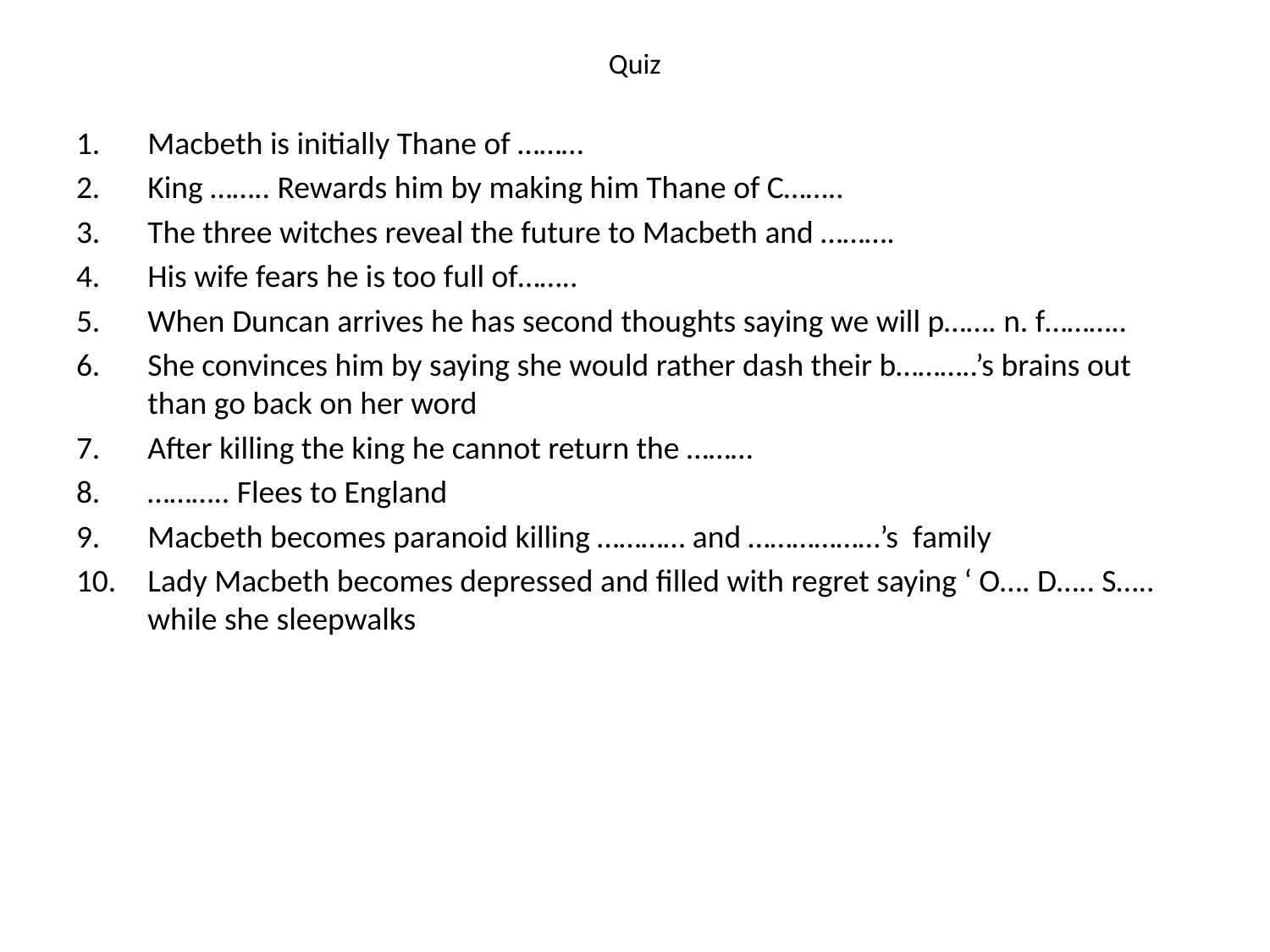

# Quiz
Macbeth is initially Thane of ………
King …….. Rewards him by making him Thane of C……..
The three witches reveal the future to Macbeth and ……….
His wife fears he is too full of……..
When Duncan arrives he has second thoughts saying we will p……. n. f………..
She convinces him by saying she would rather dash their b………..’s brains out than go back on her word
After killing the king he cannot return the ………
……….. Flees to England
Macbeth becomes paranoid killing ………… and ………………’s  family
Lady Macbeth becomes depressed and filled with regret saying ‘ O…. D….. S….. while she sleepwalks